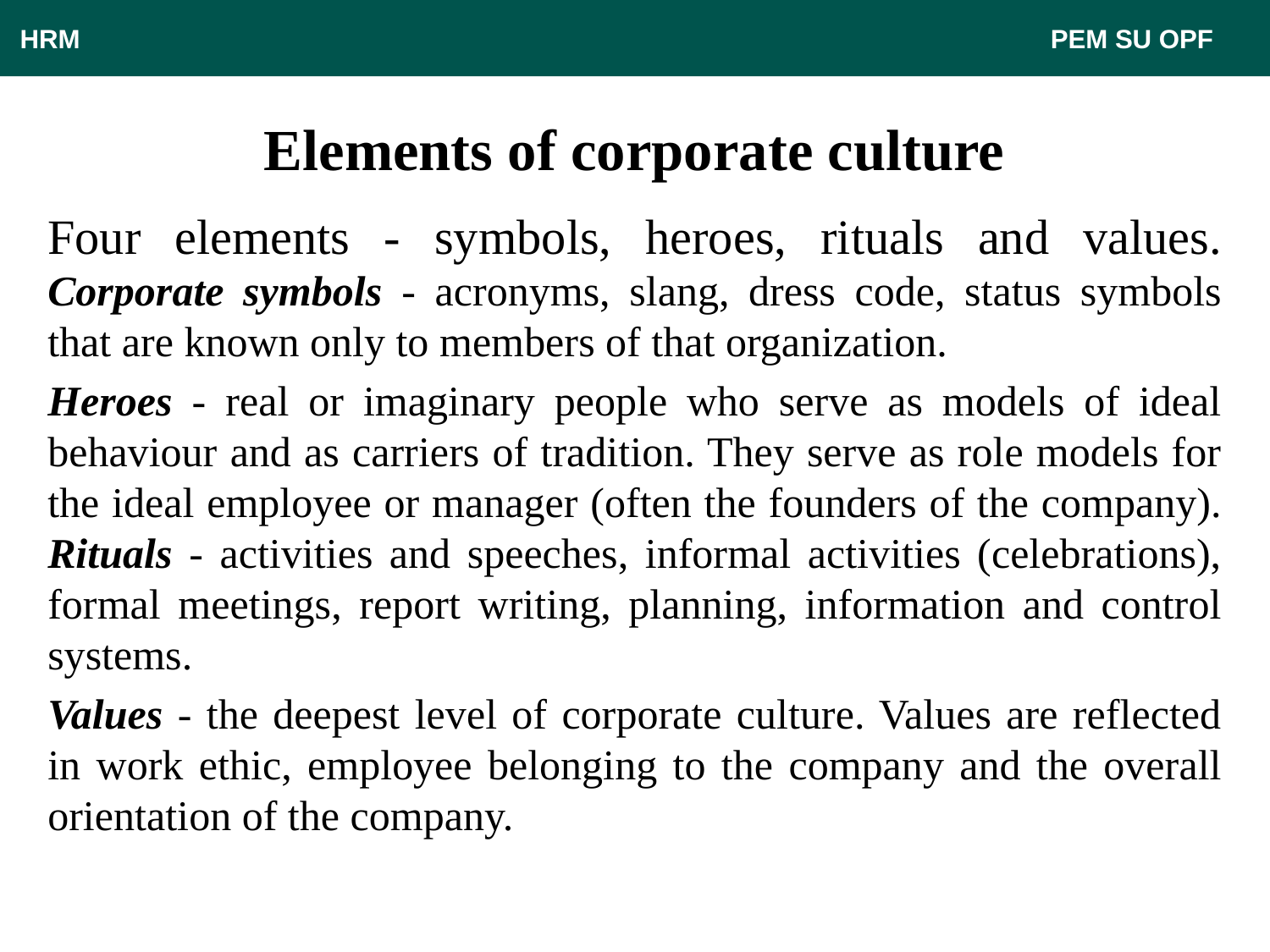

HRM								   PEM SU OPF
# Elements of corporate culture
Four elements - symbols, heroes, rituals and values. Corporate symbols - acronyms, slang, dress code, status symbols that are known only to members of that organization.
Heroes - real or imaginary people who serve as models of ideal behaviour and as carriers of tradition. They serve as role models for the ideal employee or manager (often the founders of the company). Rituals - activities and speeches, informal activities (celebrations), formal meetings, report writing, planning, information and control systems.
Values - the deepest level of corporate culture. Values are reflected in work ethic, employee belonging to the company and the overall orientation of the company.